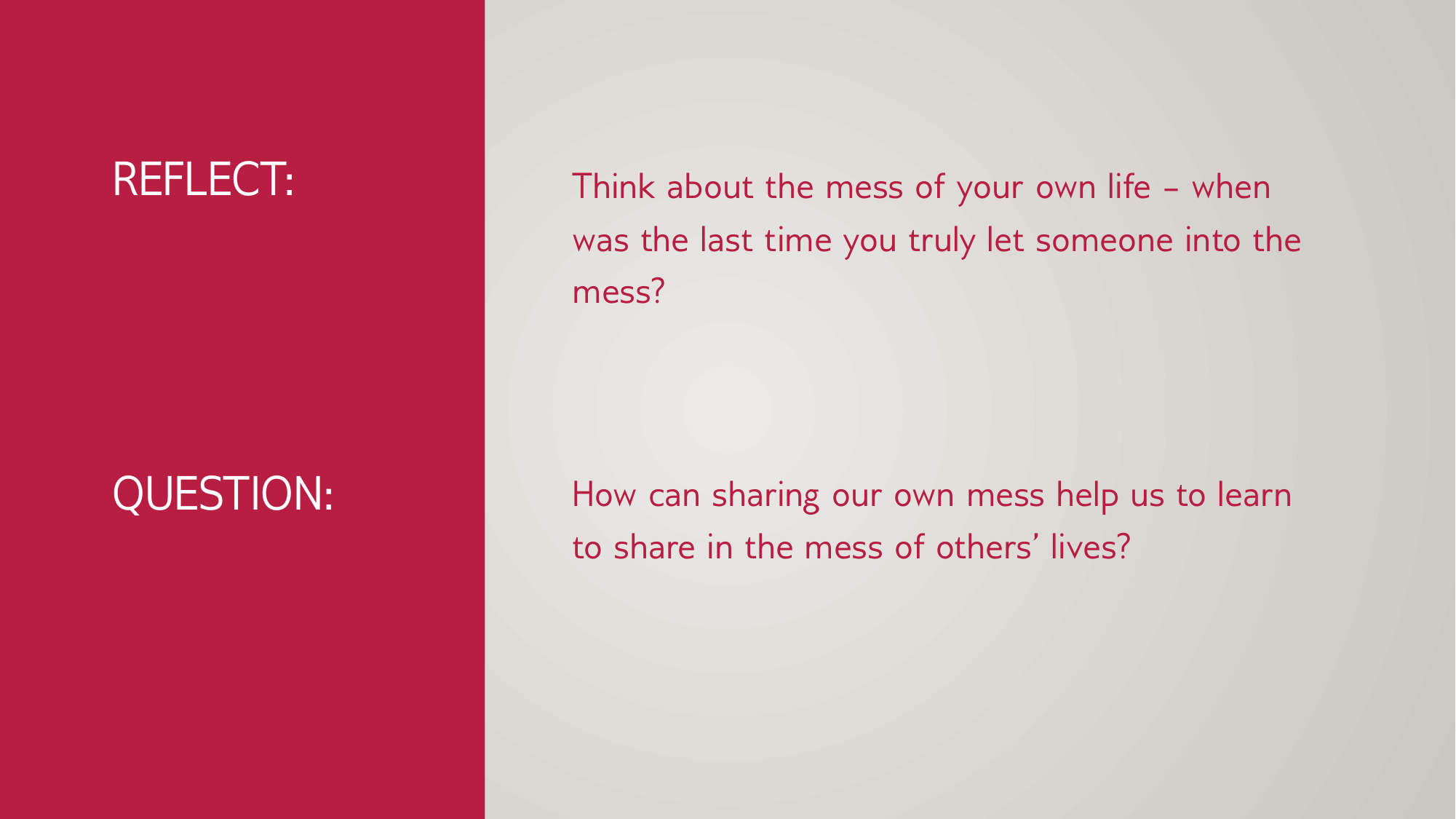

# Reflect: QUESTION:
Think about the mess of your own life – when was the last time you truly let someone into the mess?

How can sharing our own mess help us to learn to share in the mess of others’ lives?